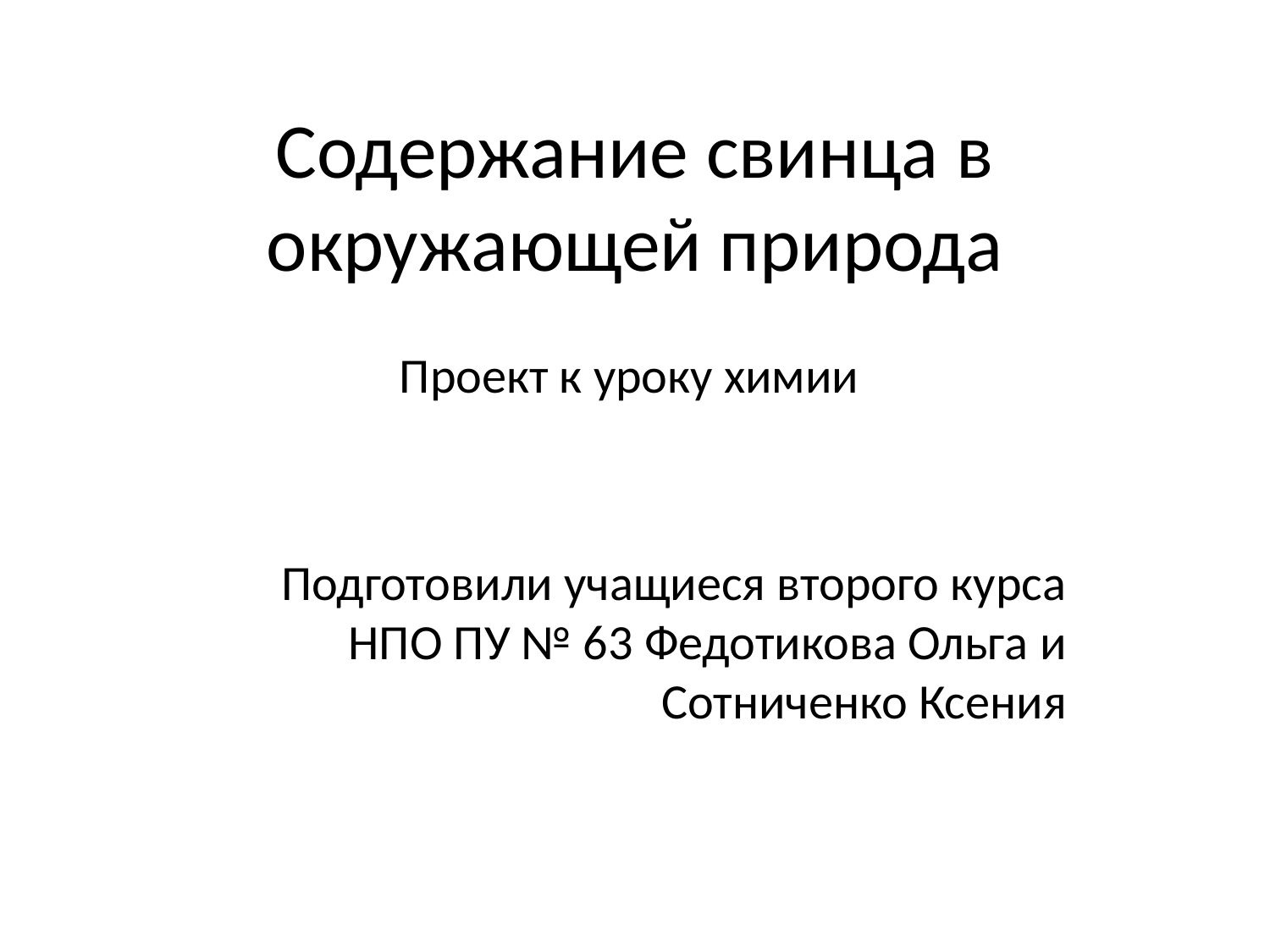

# Содержание свинца в окружающей природа
Проект к уроку химии

Подготовили учащиеся второго курса НПО ПУ № 63 Федотикова Ольга и Сотниченко Ксения